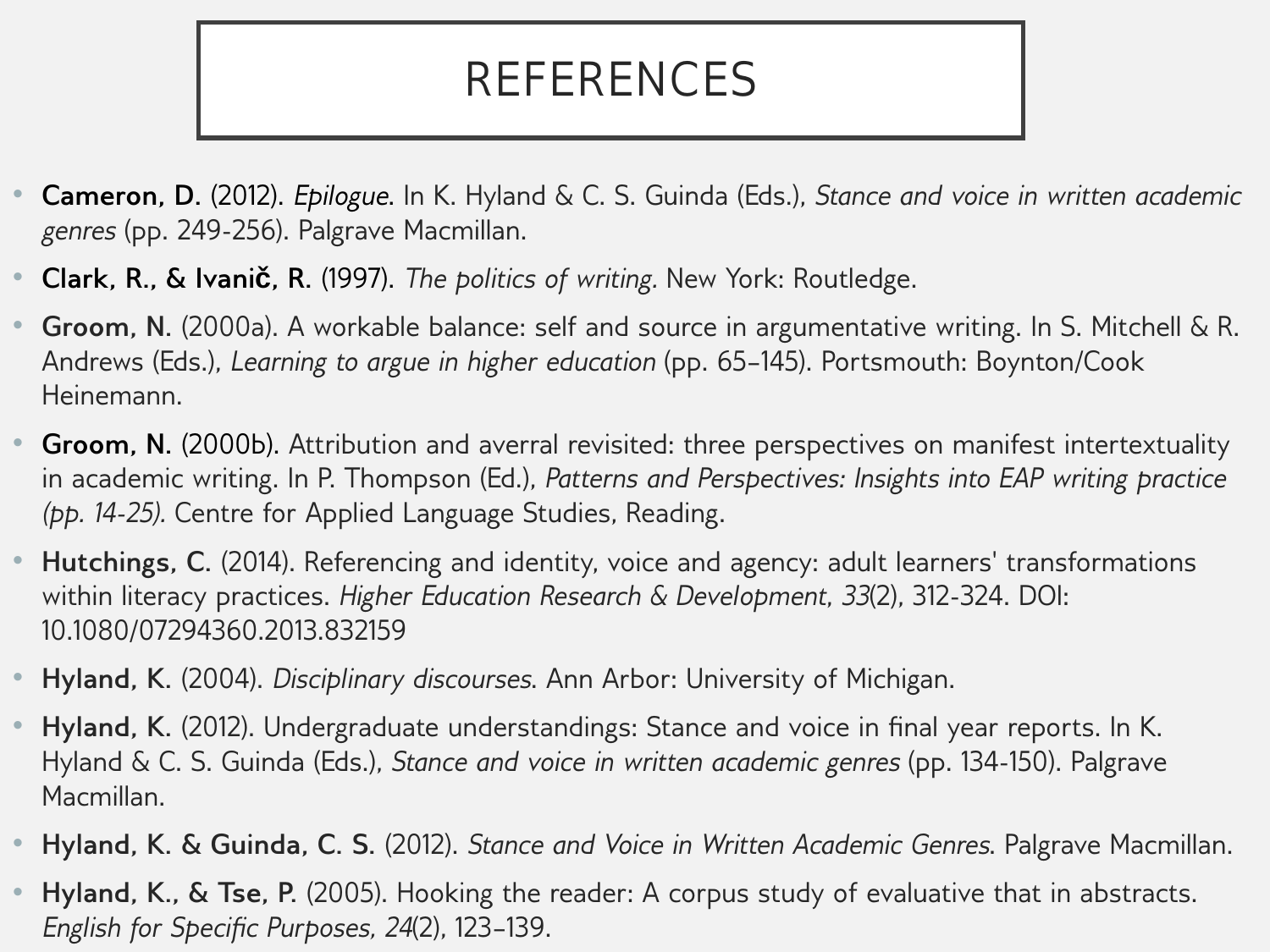

# References
Cameron, D. (2012). Epilogue. In K. Hyland & C. S. Guinda (Eds.), Stance and voice in written academic genres (pp. 249-256). Palgrave Macmillan.
Clark, R., & Ivanič, R. (1997). The politics of writing. New York: Routledge.
Groom, N. (2000a). A workable balance: self and source in argumentative writing. In S. Mitchell & R. Andrews (Eds.), Learning to argue in higher education (pp. 65–145). Portsmouth: Boynton/Cook Heinemann.
Groom, N. (2000b). Attribution and averral revisited: three perspectives on manifest intertextuality in academic writing. In P. Thompson (Ed.), Patterns and Perspectives: Insights into EAP writing practice (pp. 14-25). Centre for Applied Language Studies, Reading.
Hutchings, C. (2014). Referencing and identity, voice and agency: adult learners' transformations within literacy practices. Higher Education Research & Development, 33(2), 312-324. DOI: 10.1080/07294360.2013.832159
Hyland, K. (2004). Disciplinary discourses. Ann Arbor: University of Michigan.
Hyland, K. (2012). Undergraduate understandings: Stance and voice in final year reports. In K. Hyland & C. S. Guinda (Eds.), Stance and voice in written academic genres (pp. 134-150). Palgrave Macmillan.
Hyland, K. & Guinda, C. S. (2012). Stance and Voice in Written Academic Genres. Palgrave Macmillan.
Hyland, K., & Tse, P. (2005). Hooking the reader: A corpus study of evaluative that in abstracts. English for Specific Purposes, 24(2), 123–139.